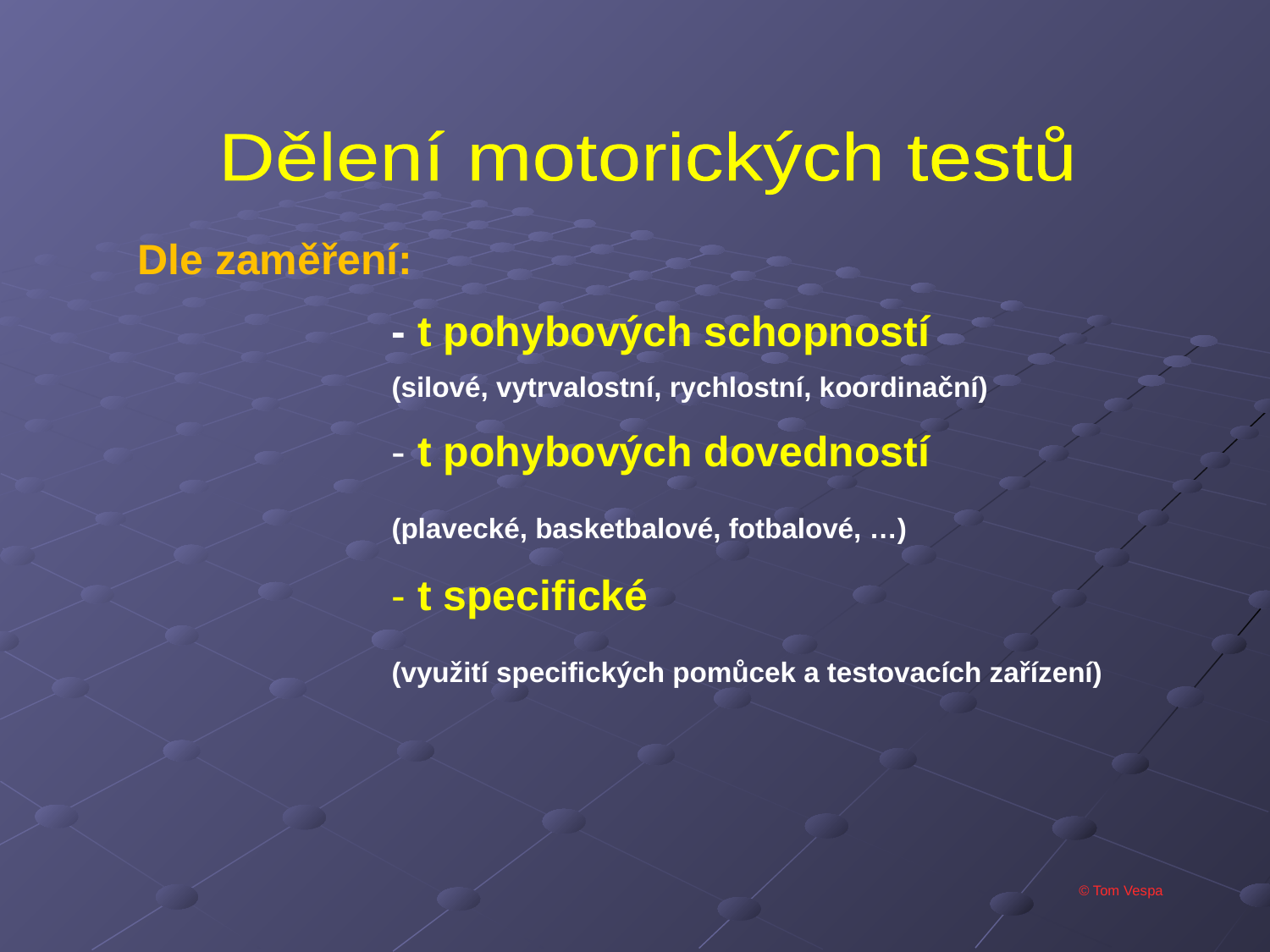

Dělení motorických testů
Dle zaměření:
		- t pohybových schopností
		(silové, vytrvalostní, rychlostní, koordinační)
		- t pohybových dovedností
		(plavecké, basketbalové, fotbalové, …)
		- t specifické
		(využití specifických pomůcek a testovacích zařízení)

© Tom Vespa